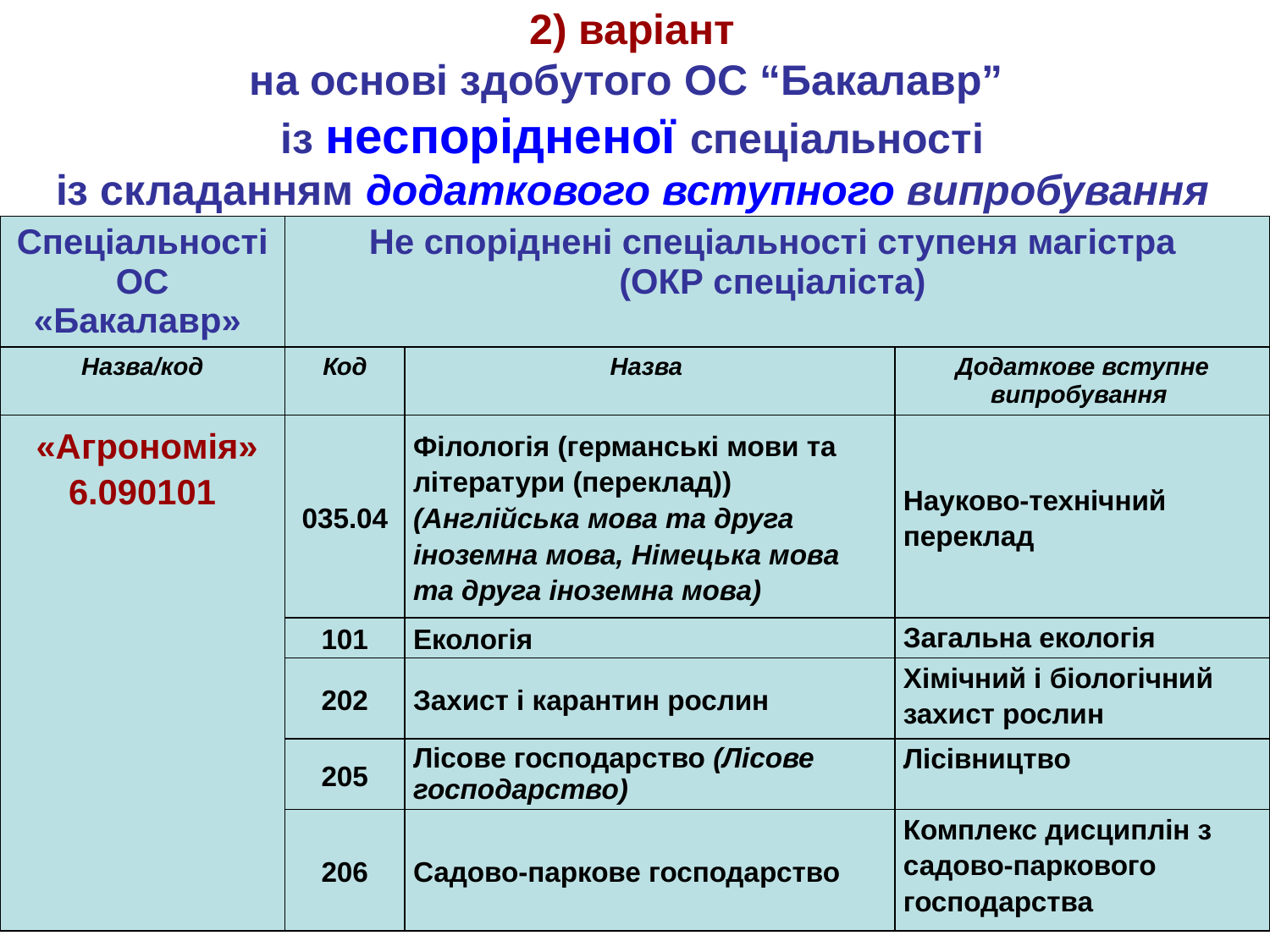

# 2) варіант на основі здобутого ОС “Бакалавр” із неспорідненої спеціальності із складанням додаткового вступного випробування
| Спеціальності ОС «Бакалавр» | Не споріднені спеціальності ступеня магістра (ОКР спеціаліста) |  |  |
| --- | --- | --- | --- |
| Назва/код | Код | Назва | Додаткове вступне випробування |
| «Агрономія» 6.090101 | 035.04 | Філологія (германські мови та літератури (переклад)) (Англійська мова та друга іноземна мова, Німецька мова та друга іноземна мова) | Науково-технічний переклад |
|  | 101 | Екологія | Загальна екологія |
|  | 202 | Захист і карантин рослин | Хімічний і біологічний захист рослин |
|  | 205 | Лісове господарство (Лісове господарство) | Лісівництво |
|  | 206 | Садово-паркове господарство | Комплекс дисциплін з садово-паркового господарства |